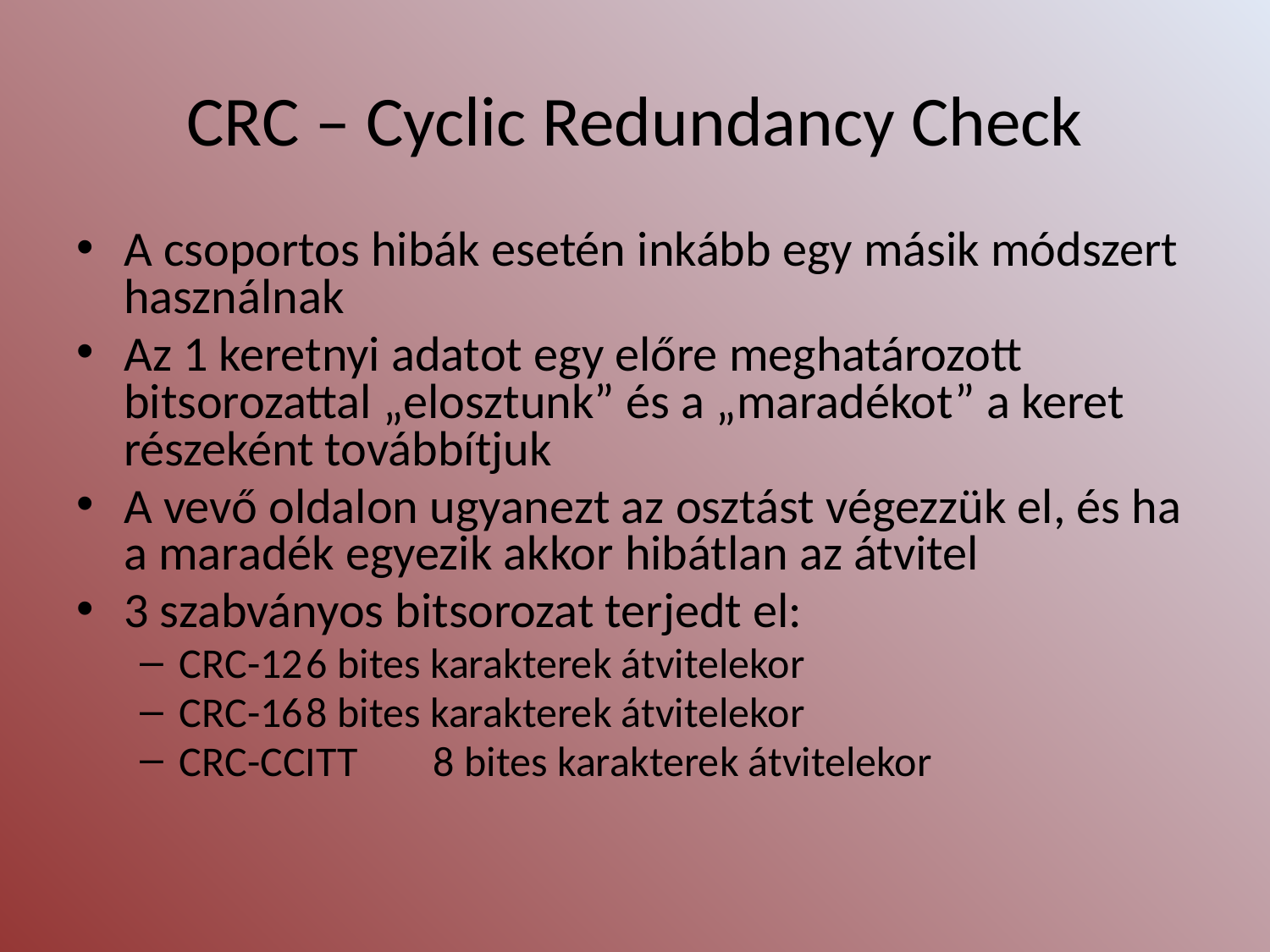

# CRC – Cyclic Redundancy Check
A csoportos hibák esetén inkább egy másik módszert használnak
Az 1 keretnyi adatot egy előre meghatározott bitsorozattal „elosztunk” és a „maradékot” a keret részeként továbbítjuk
A vevő oldalon ugyanezt az osztást végezzük el, és ha a maradék egyezik akkor hibátlan az átvitel
3 szabványos bitsorozat terjedt el:
CRC-12	6 bites karakterek átvitelekor
CRC-16	8 bites karakterek átvitelekor
CRC-CCITT	8 bites karakterek átvitelekor